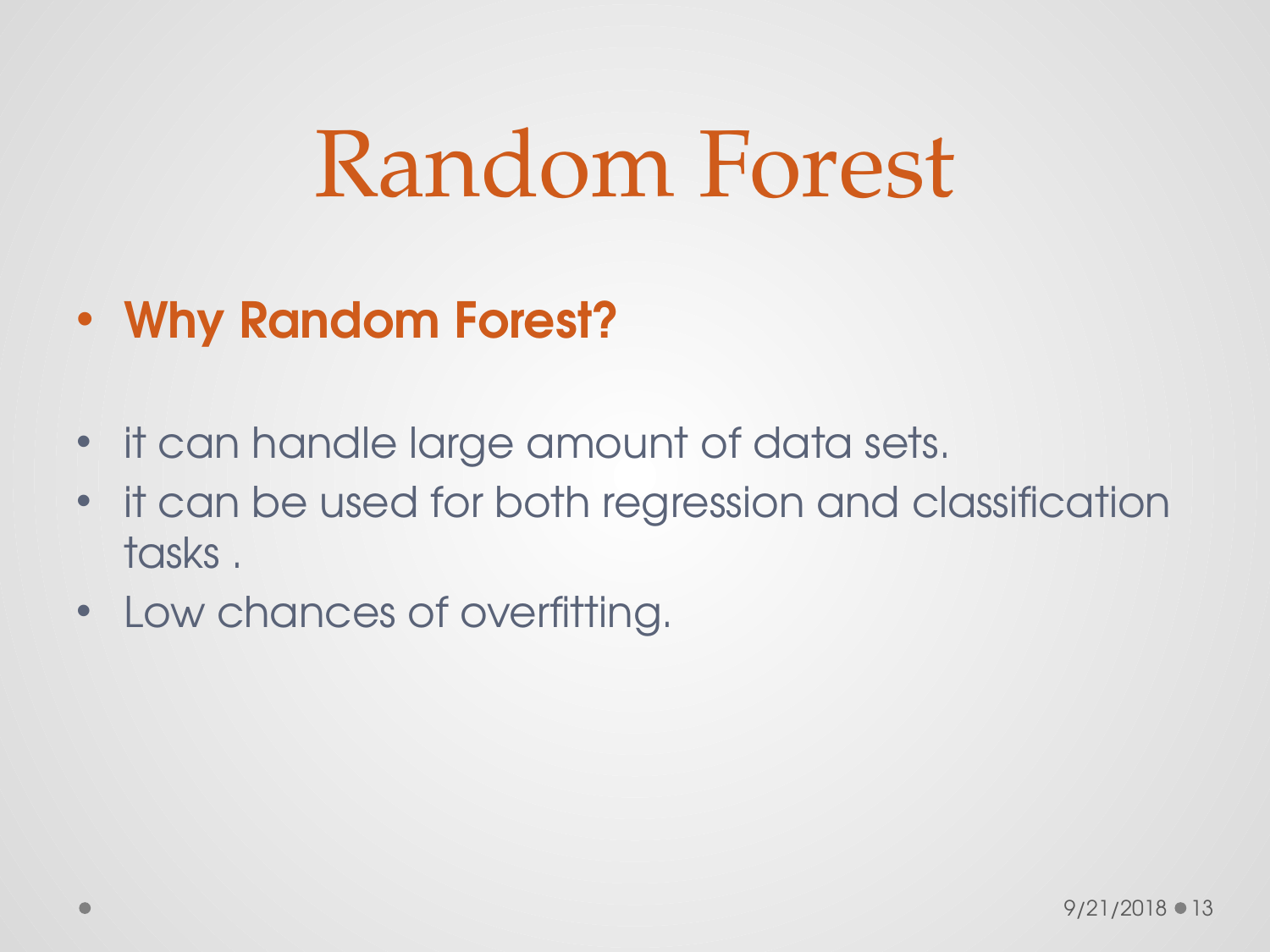

# Random Forest

Why Random Forest?

it can handle large amount of data sets.
it can be used for both regression and classification tasks .
Low chances of overfitting.

9/21/2018
13